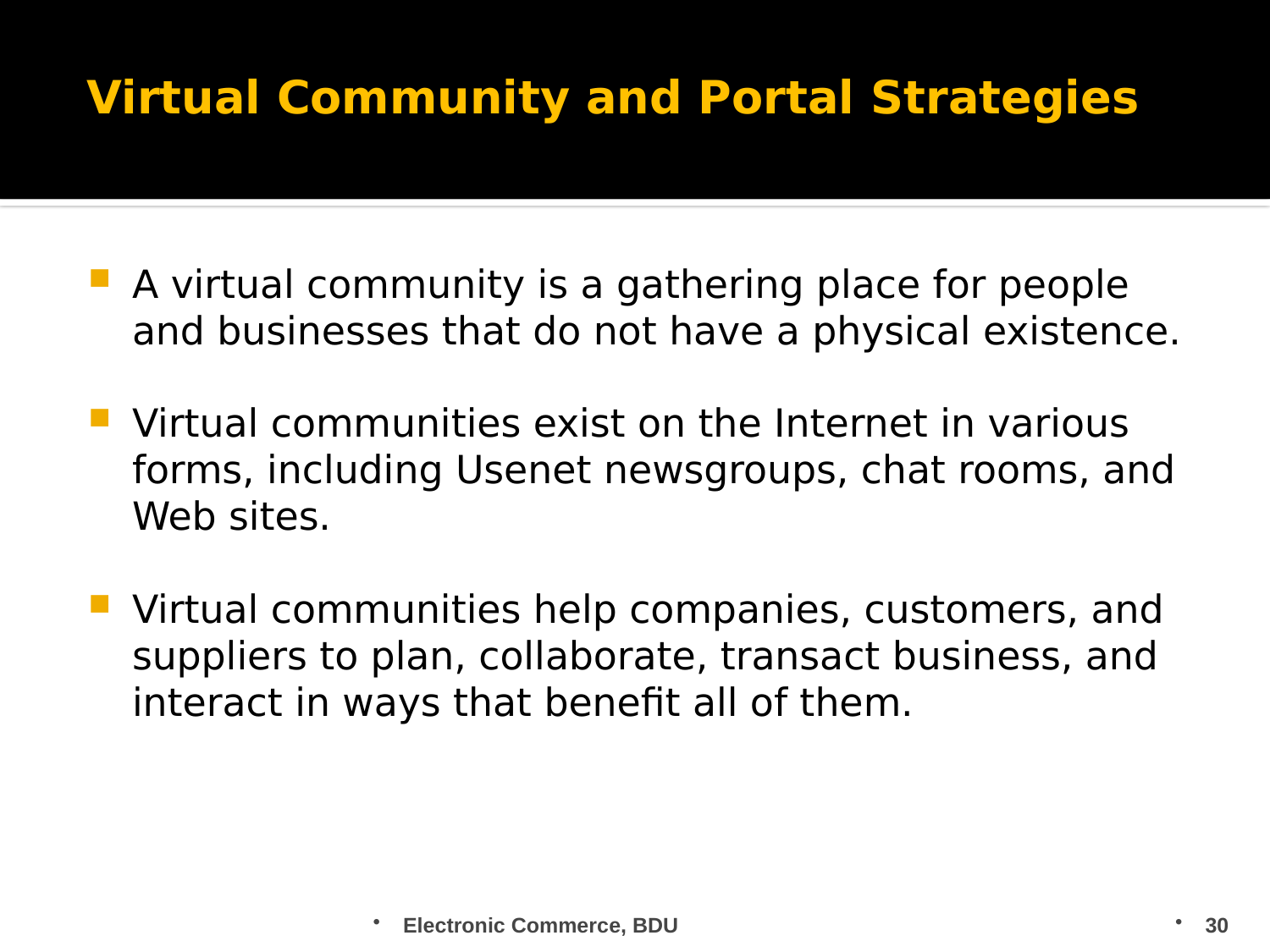

# Virtual Community and Portal Strategies
A virtual community is a gathering place for people and businesses that do not have a physical existence.
Virtual communities exist on the Internet in various forms, including Usenet newsgroups, chat rooms, and Web sites.
Virtual communities help companies, customers, and suppliers to plan, collaborate, transact business, and interact in ways that benefit all of them.
Electronic Commerce, BDU
30